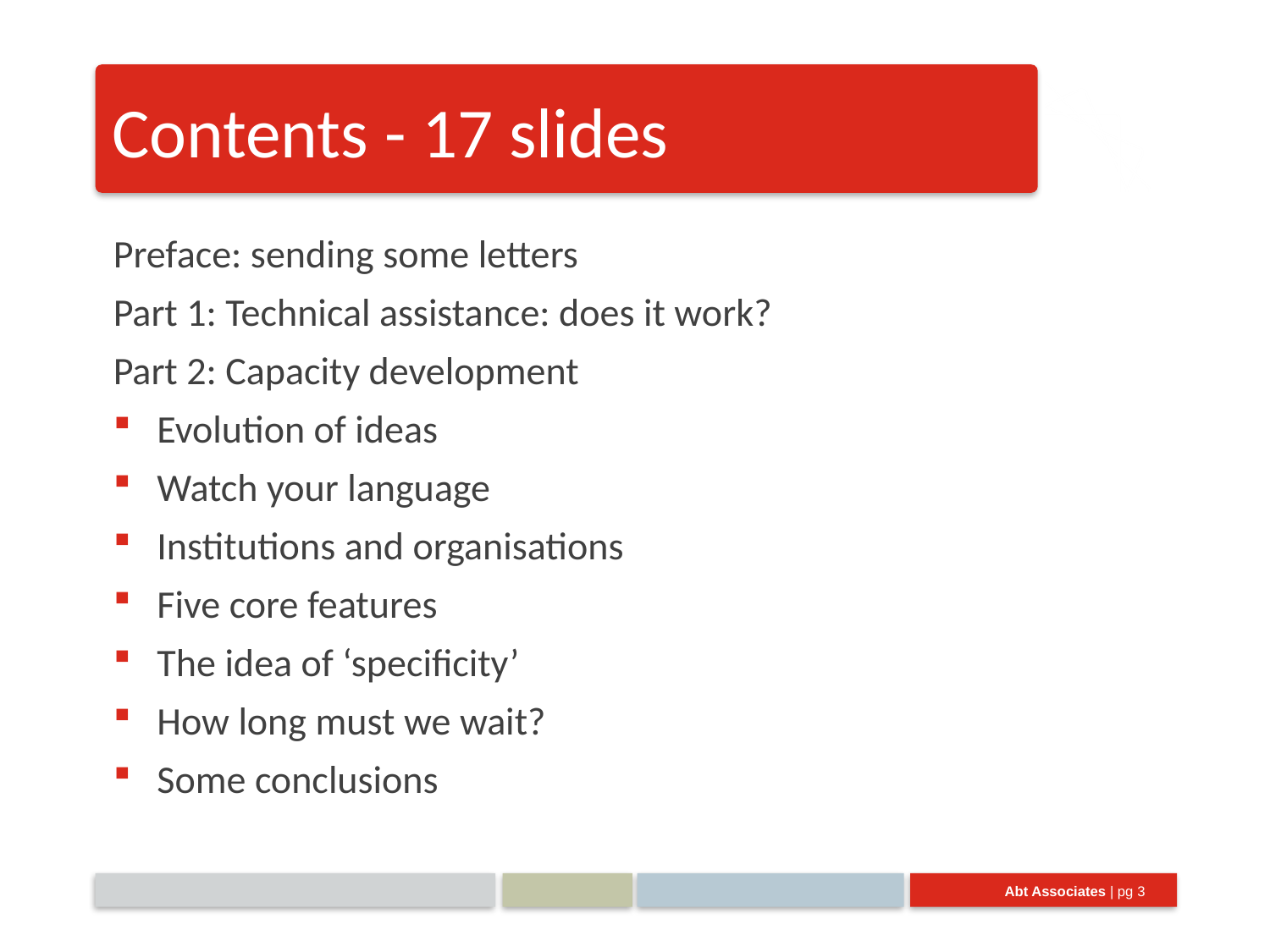

# Contents - 17 slides
Preface: sending some letters
Part 1: Technical assistance: does it work?
Part 2: Capacity development
Evolution of ideas
Watch your language
Institutions and organisations
Five core features
The idea of ‘specificity’
How long must we wait?
Some conclusions